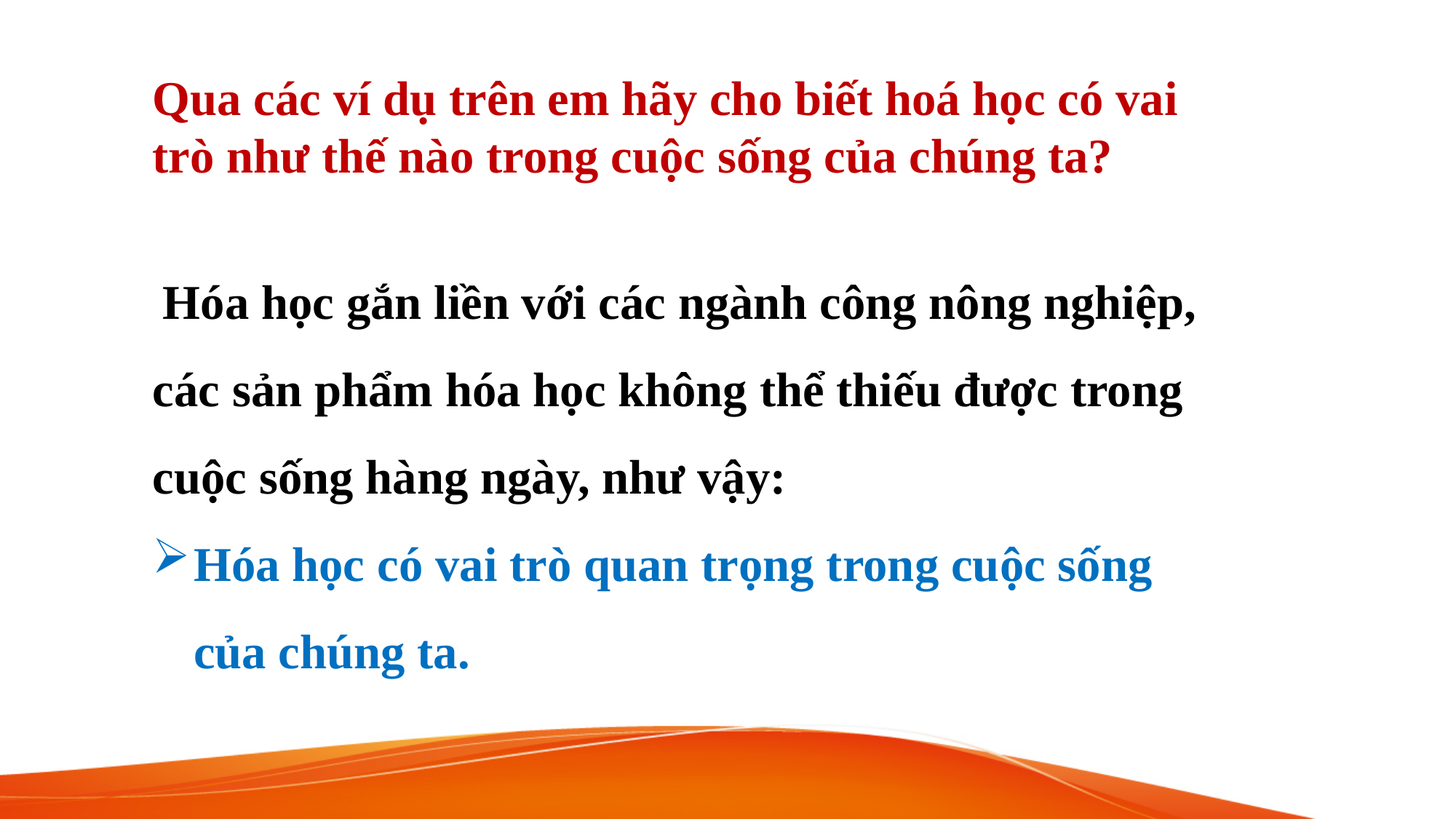

Qua các ví dụ trên em hãy cho biết hoá học có vai trò như thế nào trong cuộc sống của chúng ta?
 Hóa học gắn liền với các ngành công nông nghiệp, các sản phẩm hóa học không thể thiếu được trong cuộc sống hàng ngày, như vậy:
Hóa học có vai trò quan trọng trong cuộc sống của chúng ta.